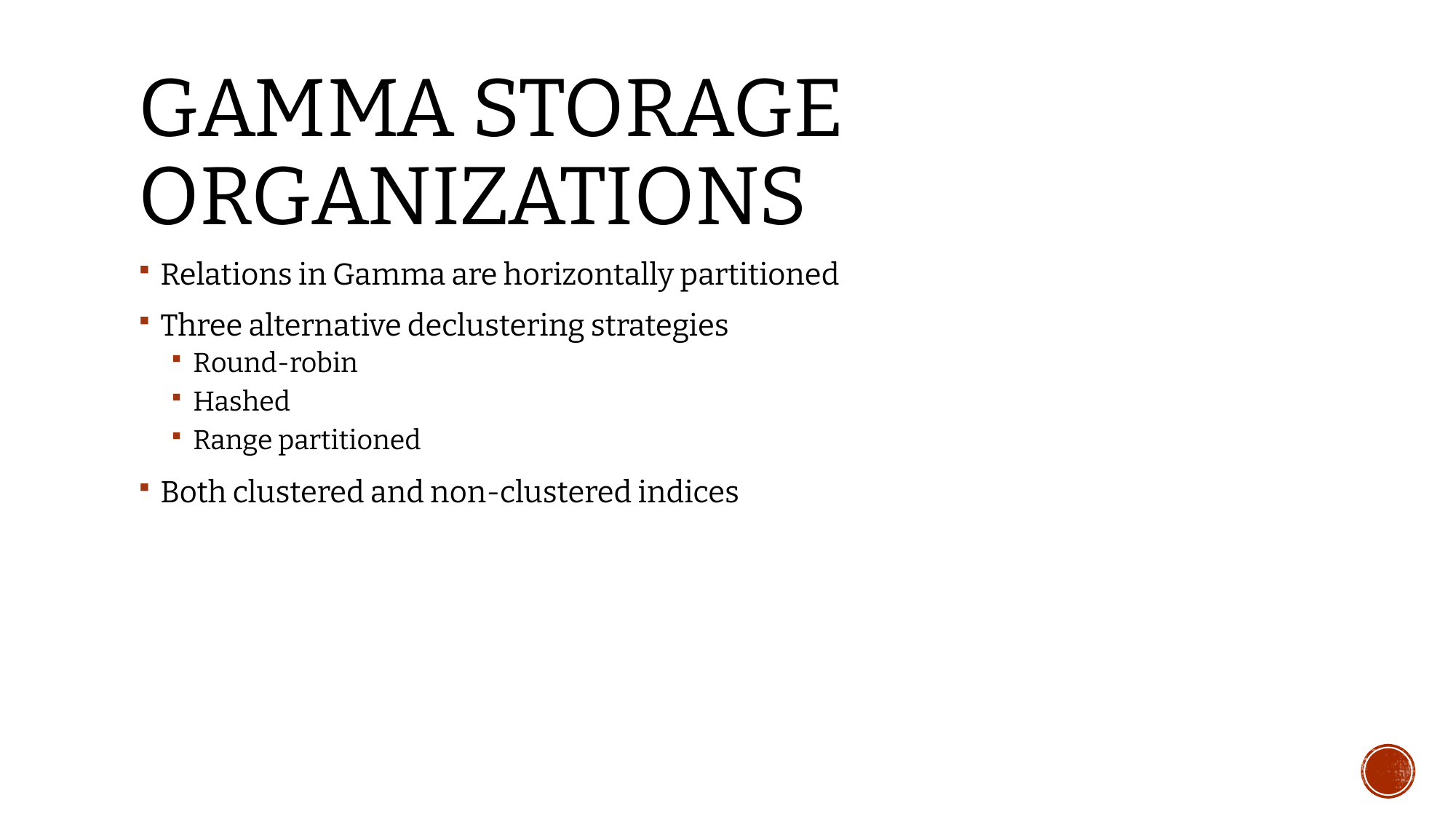

# Gamma Storage Organizations
Relations in Gamma are horizontally partitioned
Three alternative declustering strategies
Round-robin
Hashed
Range partitioned
Both clustered and non-clustered indices